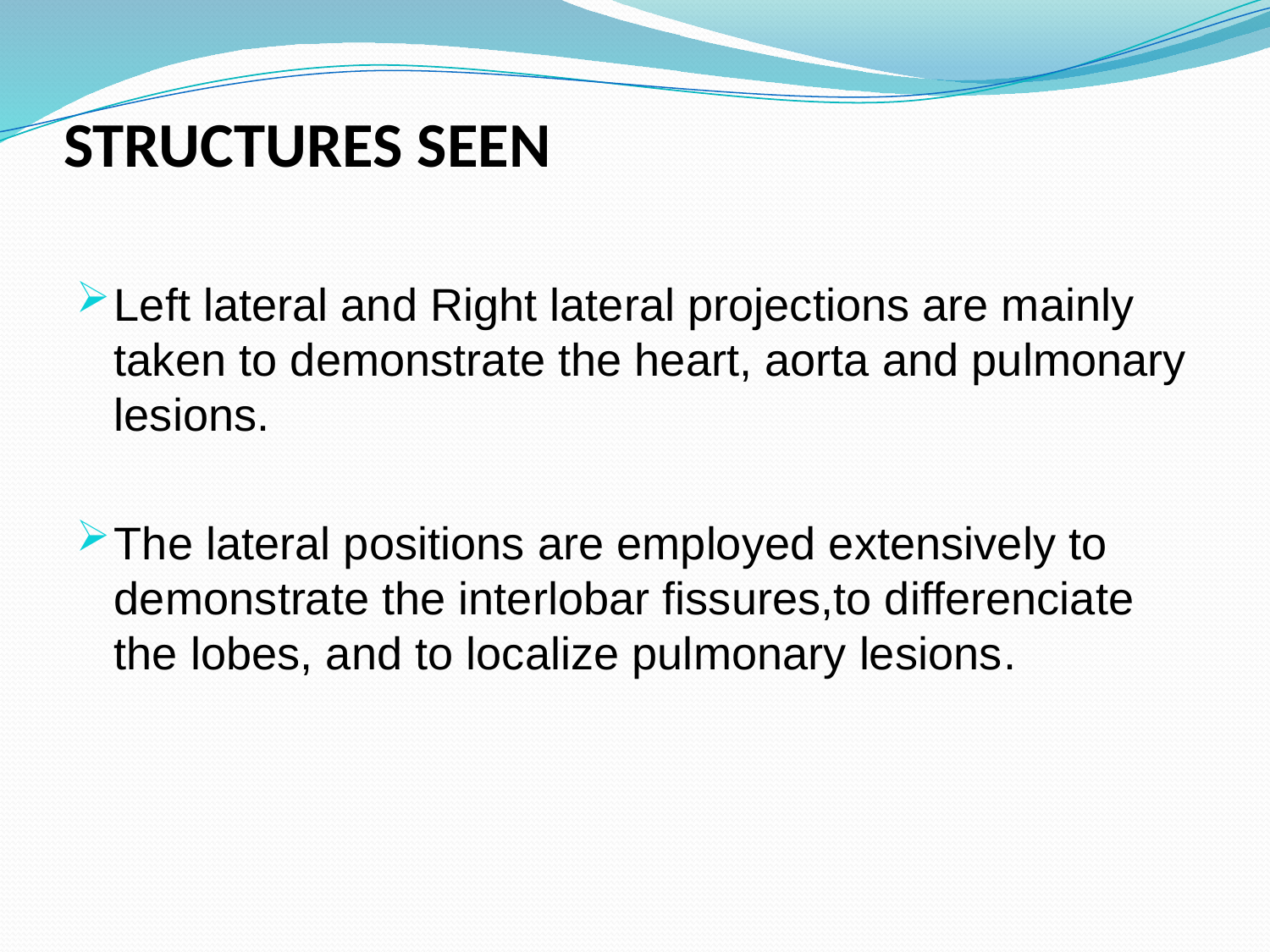

# STRUCTURES SEEN
Left lateral and Right lateral projections are mainly taken to demonstrate the heart, aorta and pulmonary lesions.

The lateral positions are employed extensively to demonstrate the interlobar fissures,to differenciate the lobes, and to localize pulmonary lesions.